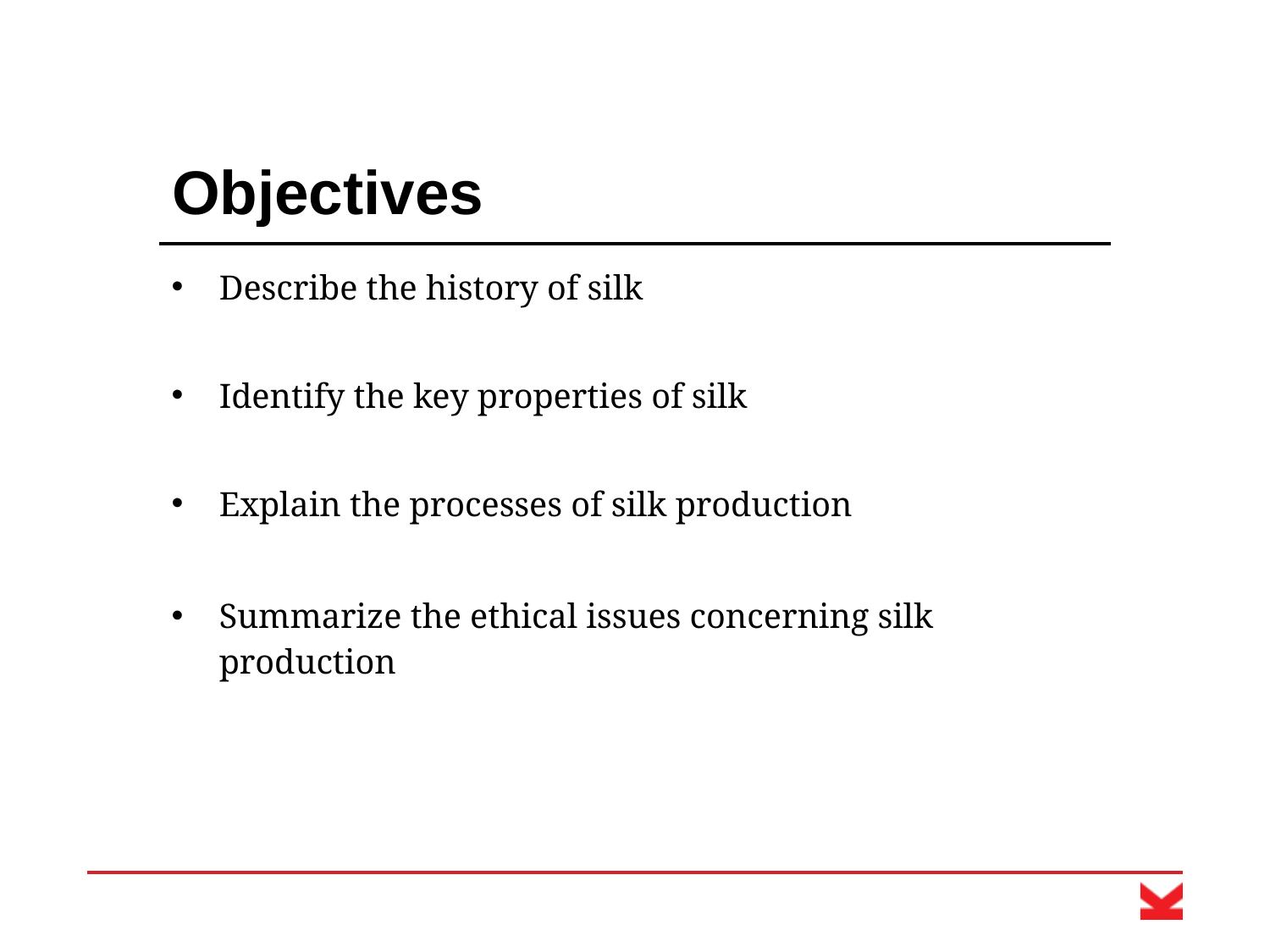

# Objectives
Describe the history of silk

Identify the key properties of silk

Explain the processes of silk production

Summarize the ethical issues concerning silk production